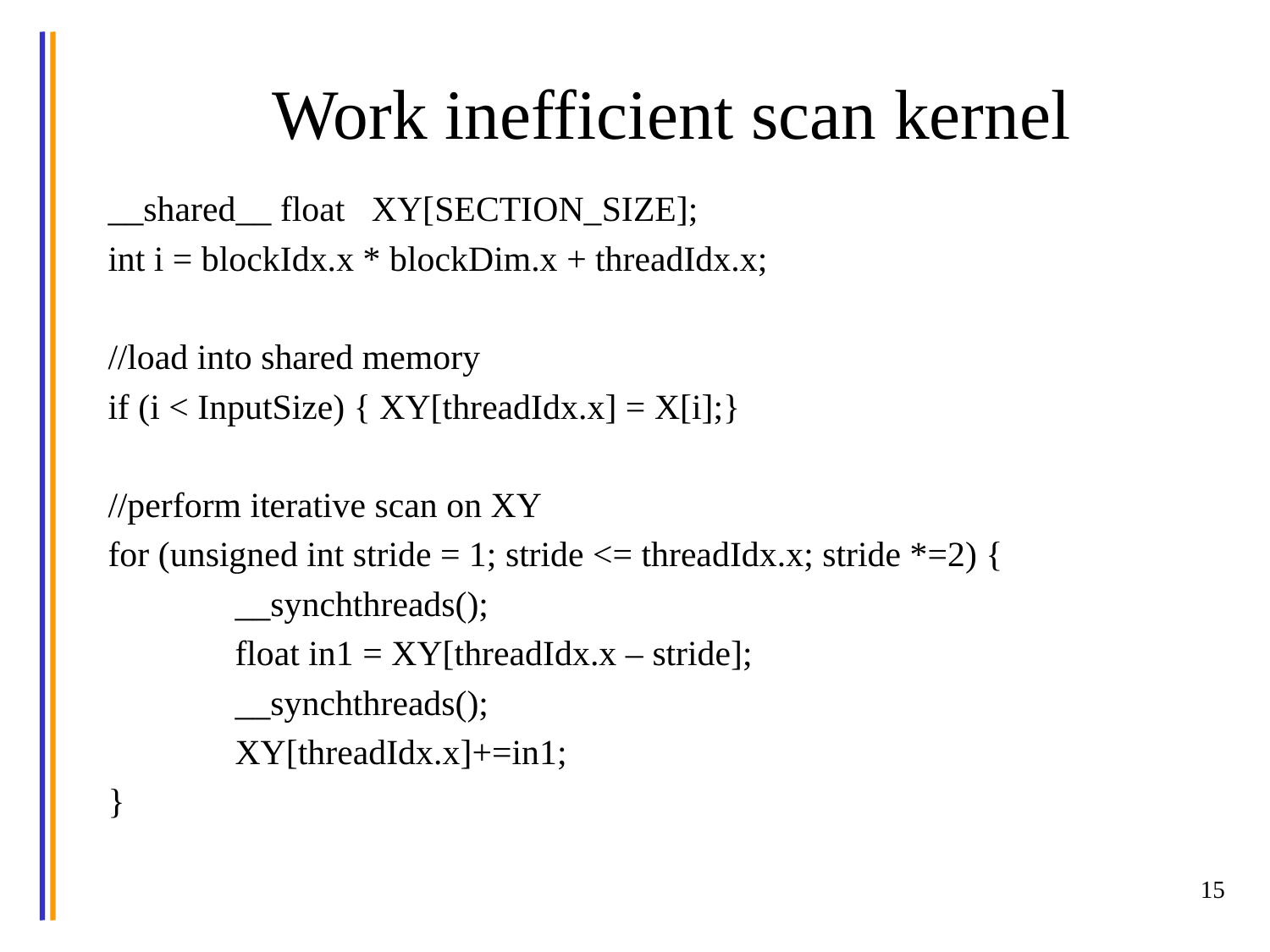

# Work inefficient scan kernel
__shared__ float   XY[SECTION_SIZE];
int i = blockIdx.x * blockDim.x + threadIdx.x;

//load into shared memory
if (i < InputSize) { XY[threadIdx.x] = X[i];}

//perform iterative scan on XY
for (unsigned int stride = 1; stride <= threadIdx.x; stride *=2) {
	__synchthreads();
	float in1 = XY[threadIdx.x – stride];
	__synchthreads();
	XY[threadIdx.x]+=in1;
}

15